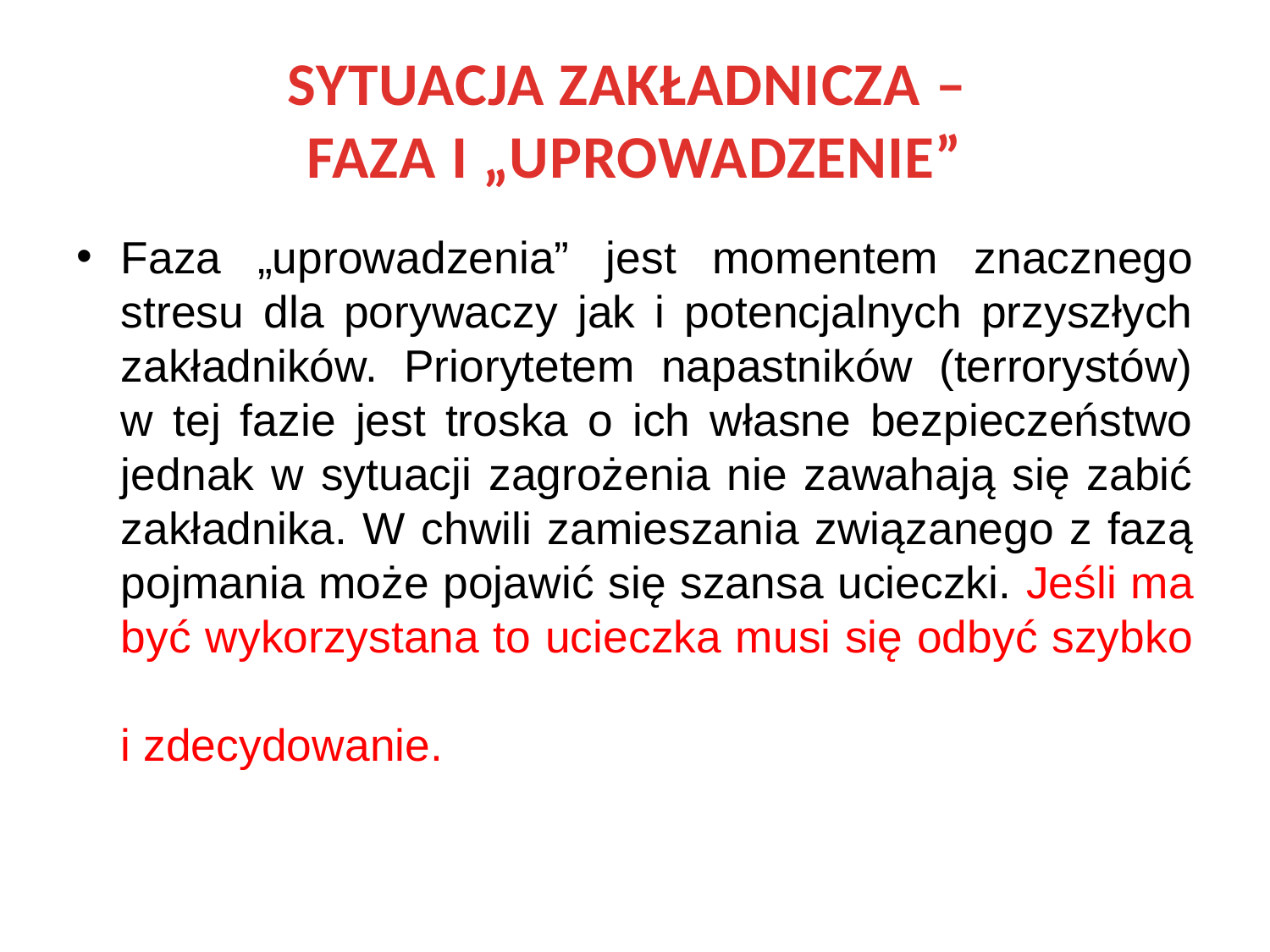

# SYTUACJA ZAKŁADNICZA – FAZA I „UPROWADZENIE”
Faza „uprowadzenia” jest momentem znacznego stresu dla porywaczy jak i potencjalnych przyszłych zakładników. Priorytetem napastników (terrorystów) w tej fazie jest troska o ich własne bezpieczeństwo jednak w sytuacji zagrożenia nie zawahają się zabić zakładnika. W chwili zamieszania związanego z fazą pojmania może pojawić się szansa ucieczki. Jeśli ma być wykorzystana to ucieczka musi się odbyć szybko
i zdecydowanie.